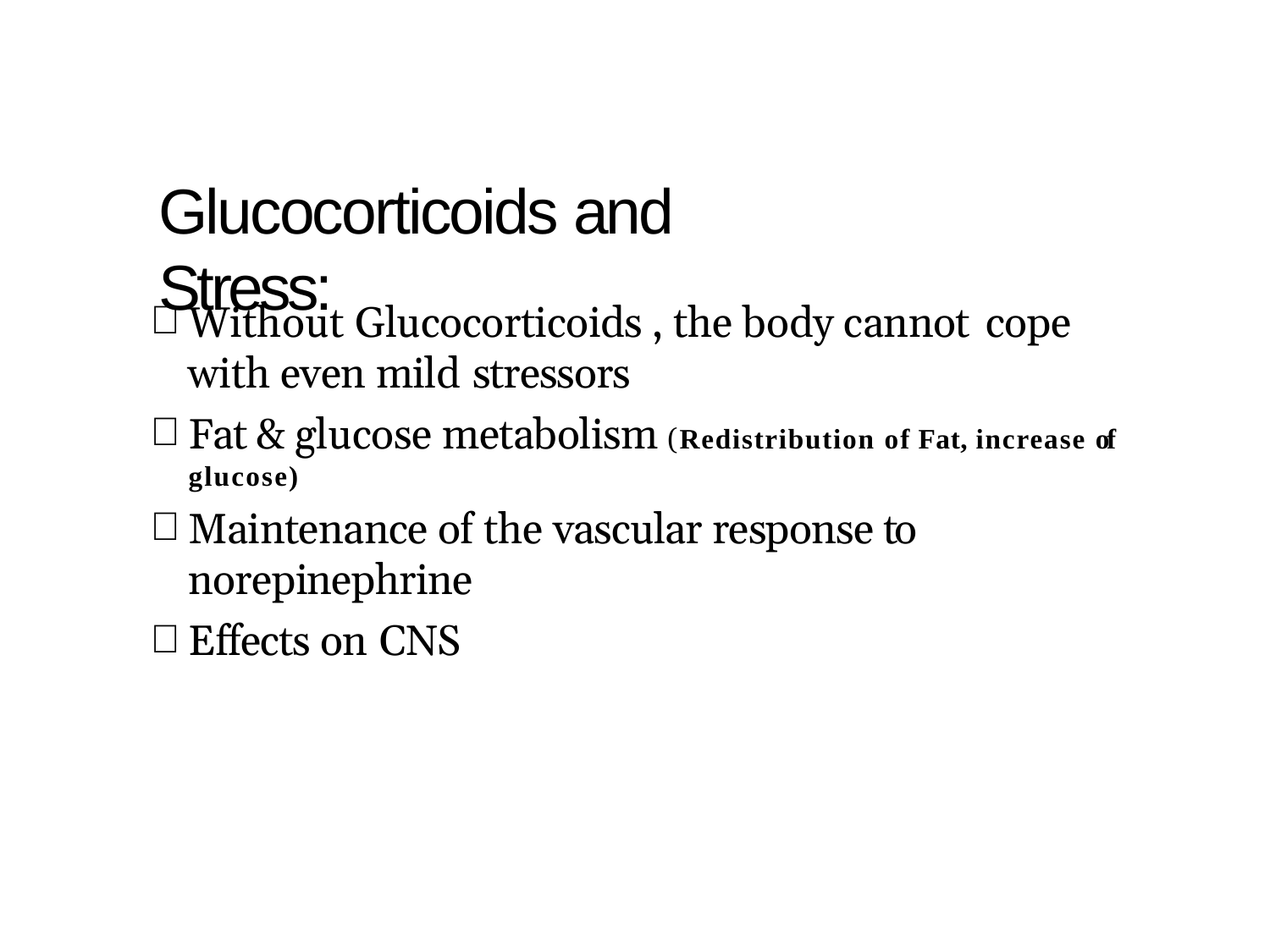

# Glucocorticoids and Stress:
Without Glucocorticoids , the body cannot cope
with even mild stressors
Fat & glucose metabolism (Redistribution of Fat, increase of
glucose)
Maintenance of the vascular response to  norepinephrine
Effects on CNS